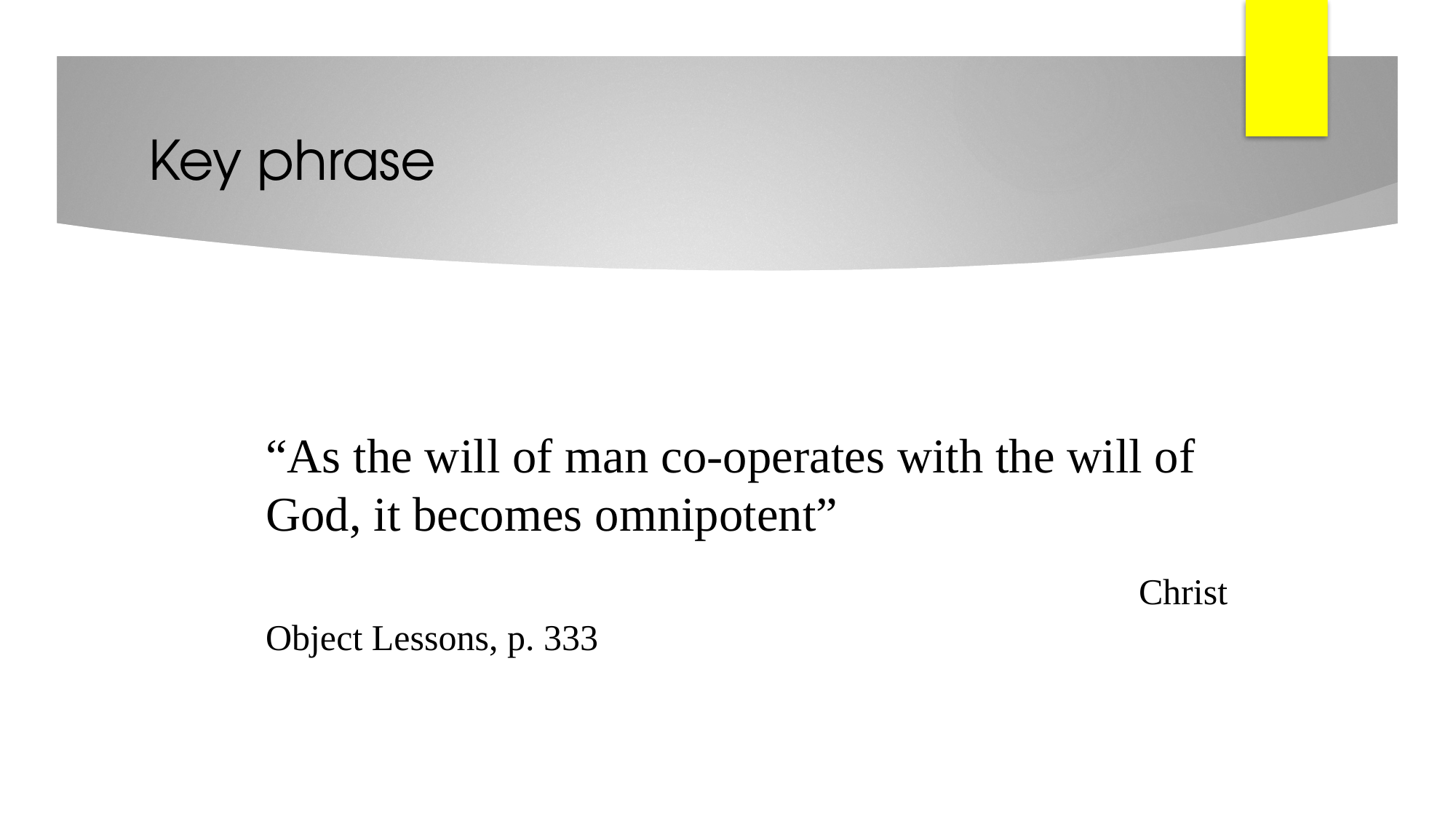

# Key phrase
“As the will of man co-operates with the will of God, it becomes omnipotent”
								Christ Object Lessons, p. 333